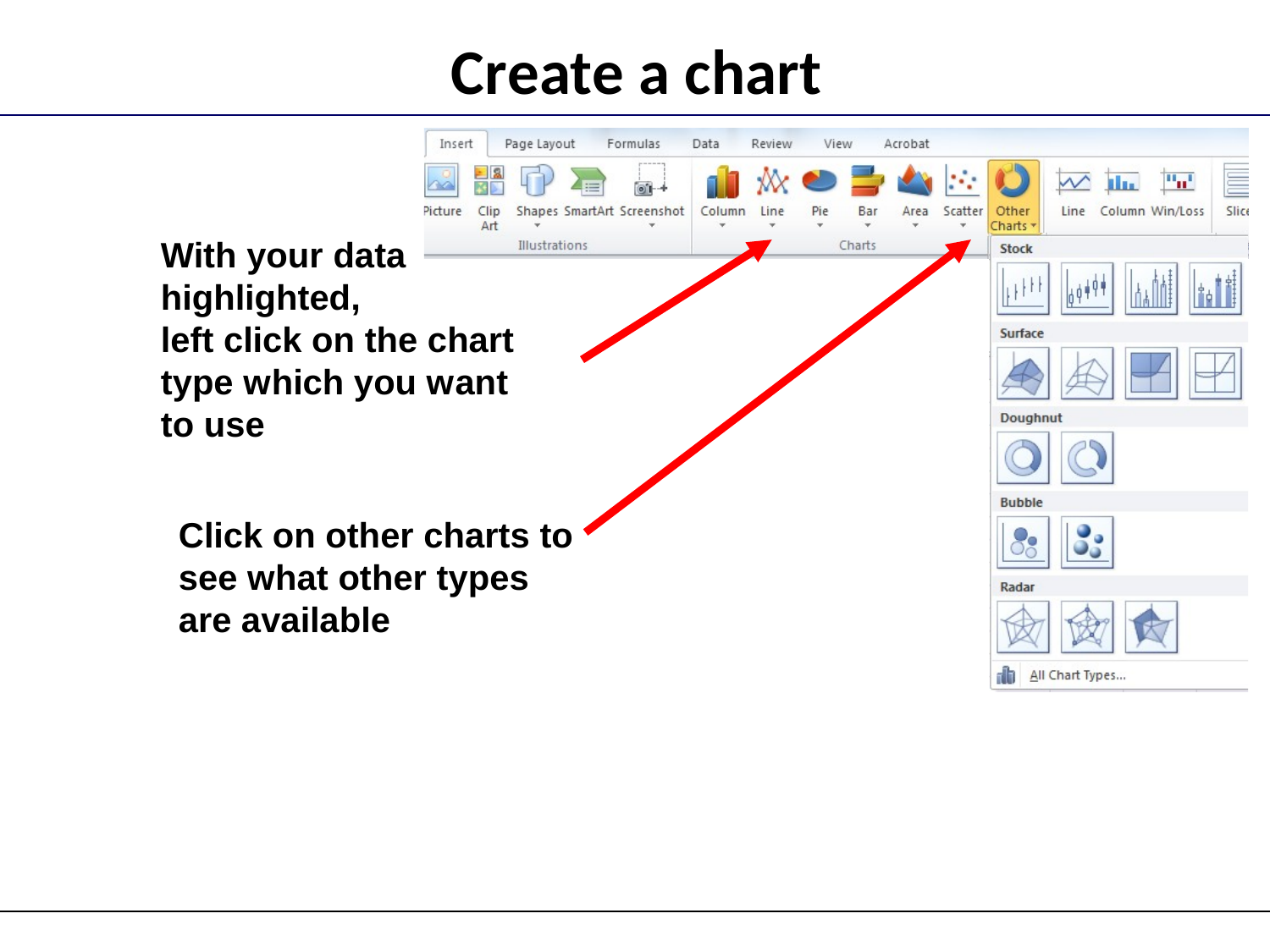

# Create a chart

With your data highlighted,
left click on the chart type which you want to use

Click on other charts to see what other types are available